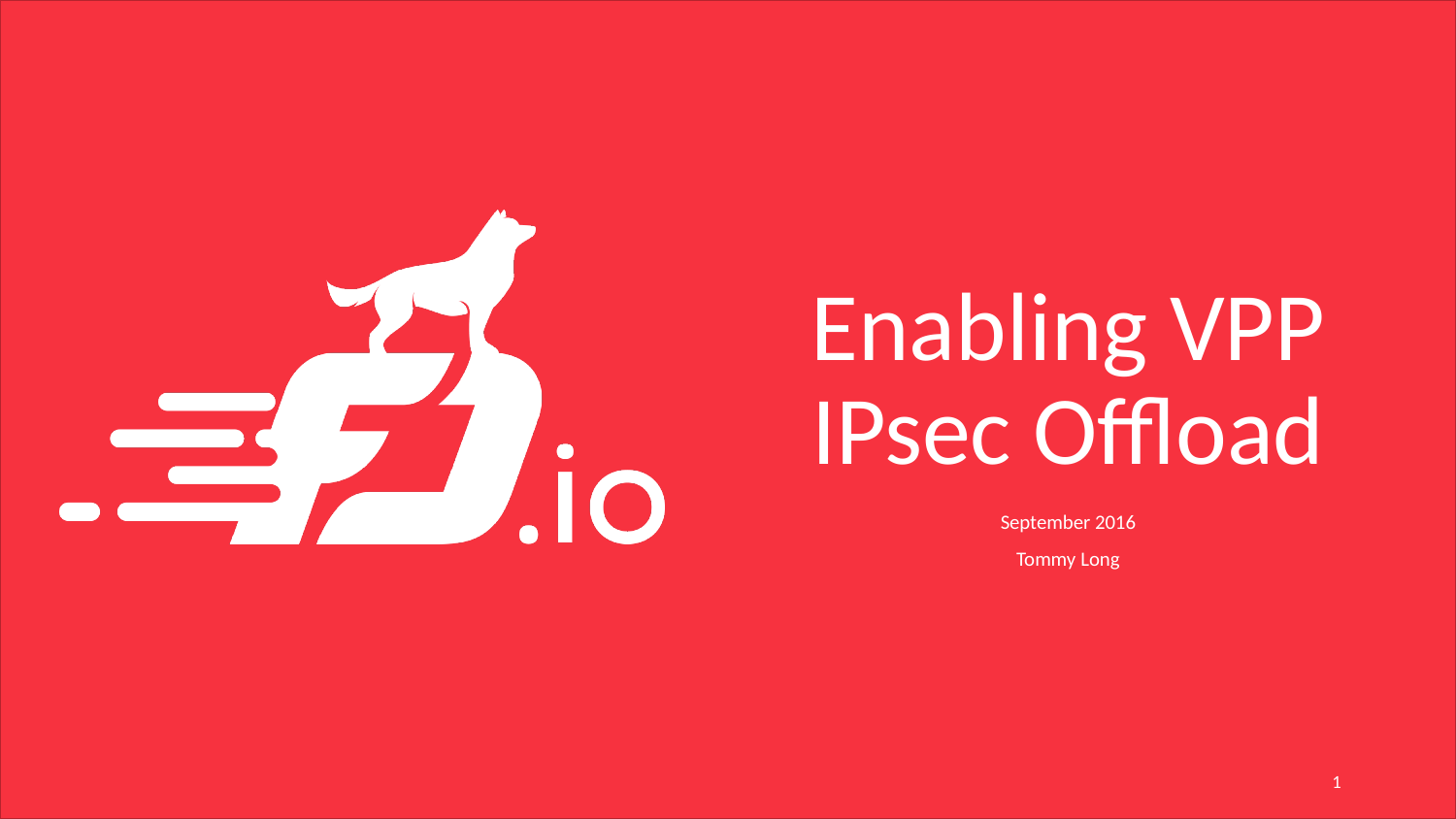

# Enabling VPP IPsec Offload
September 2016
Tommy Long

1